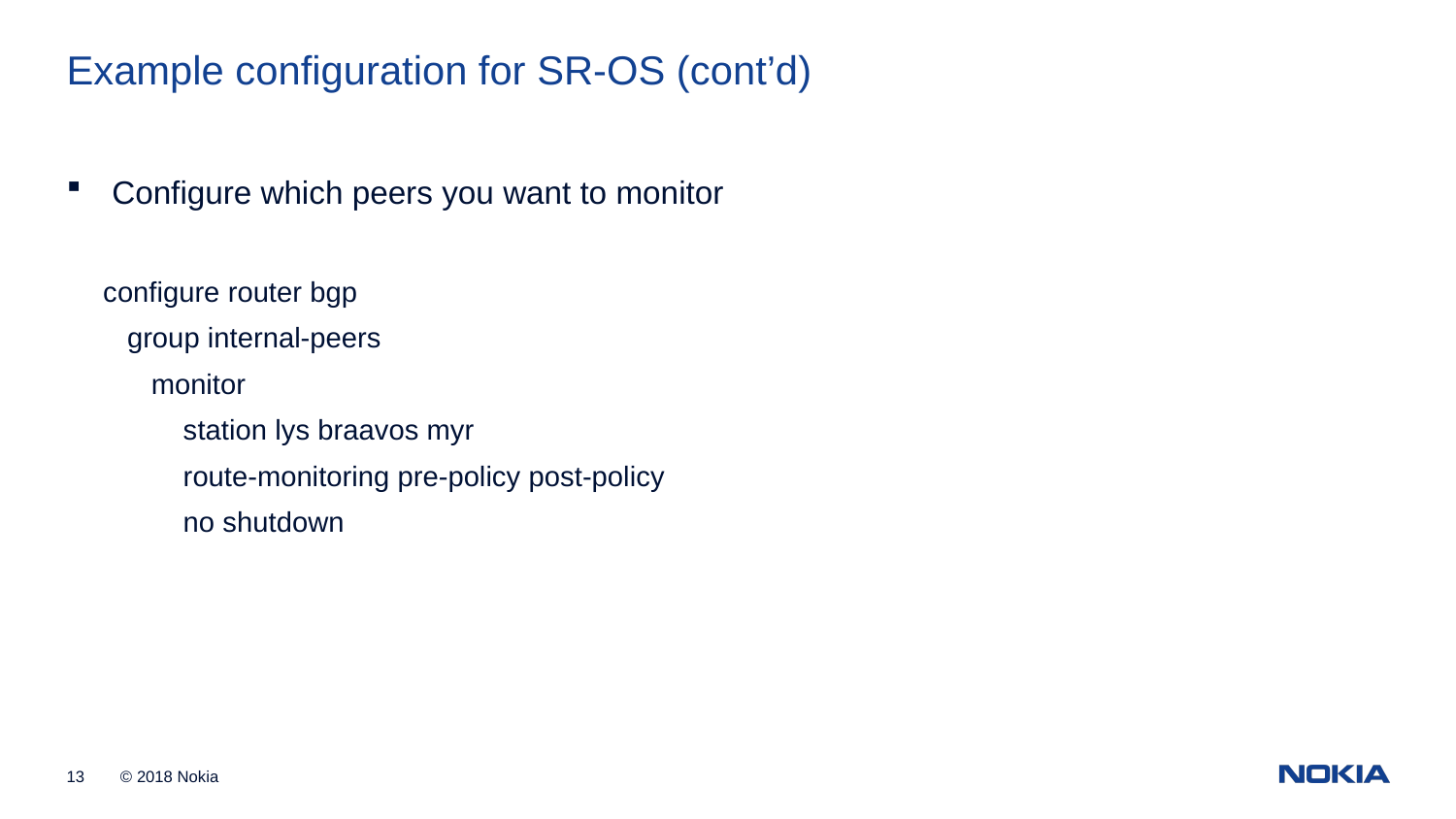

Example configuration for SR-OS (cont’d)

Configure which peers you want to monitor

configure router bgp
   group internal-peers
      monitor
          station lys braavos myr
          route-monitoring pre-policy post-policy
          no shutdown